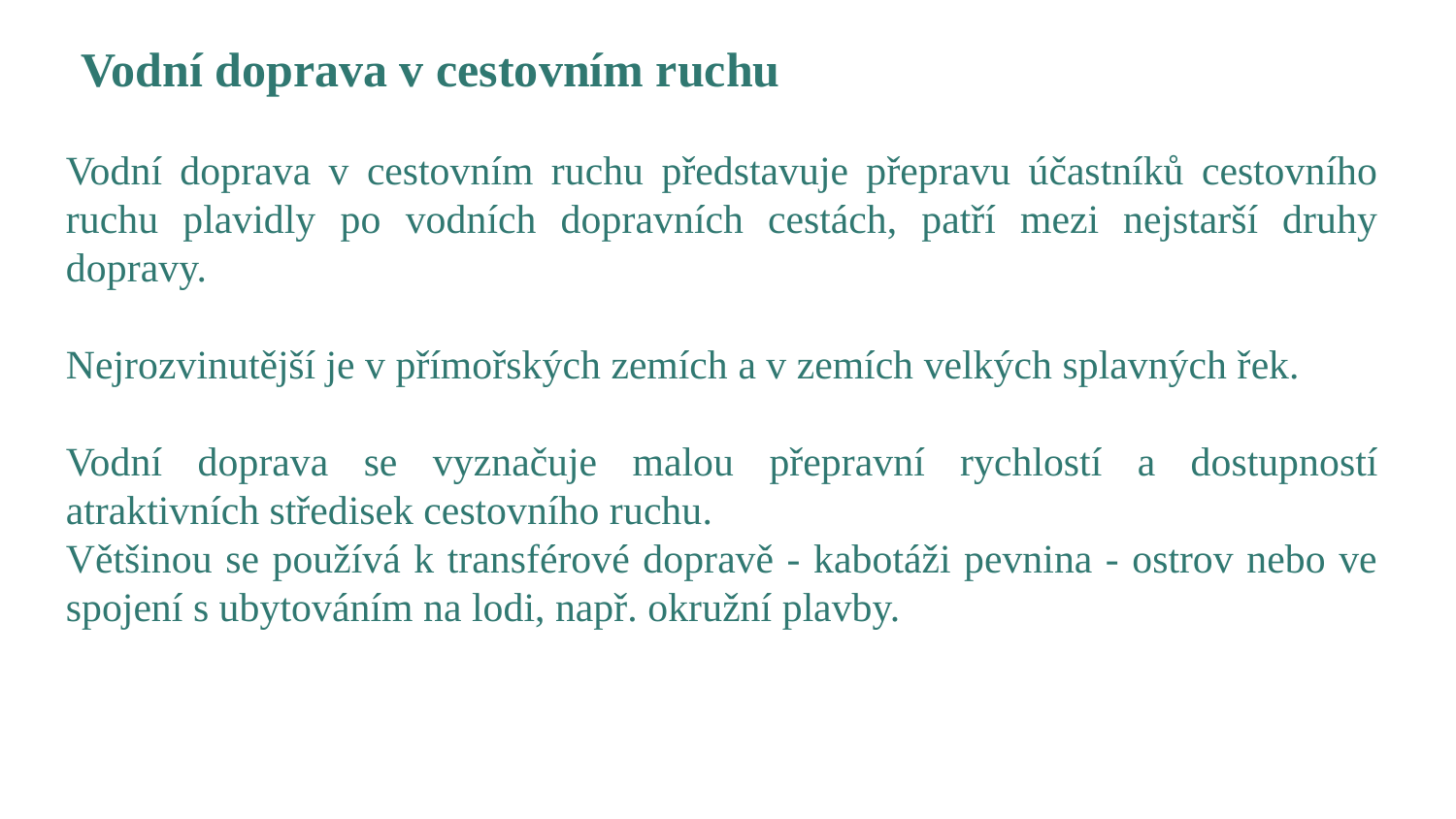

Vodní doprava v cestovním ruchu
Vodní doprava v cestovním ruchu představuje přepravu účastníků cestovního ruchu plavidly po vodních dopravních cestách, patří mezi nejstarší druhy dopravy.

Nejrozvinutější je v přímořských zemích a v zemích velkých splavných řek.

Vodní doprava se vyznačuje malou přepravní rychlostí a dostupností atraktivních středisek cestovního ruchu.
Většinou se používá k transférové dopravě - kabotáži pevnina - ostrov nebo ve spojení s ubytováním na lodi, např. okružní plavby.